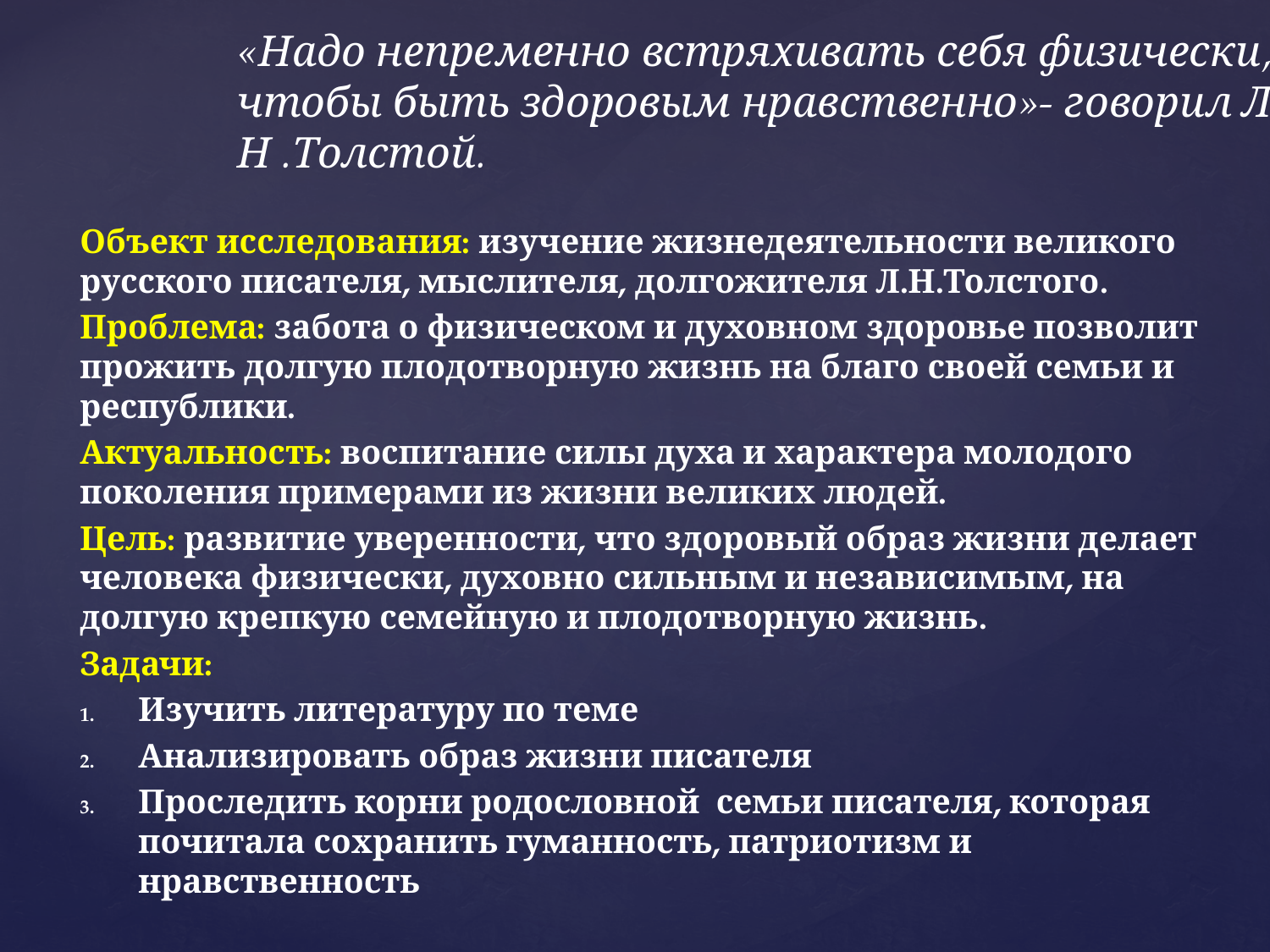

# «Надо непременно встряхивать себя физически, чтобы быть здоровым нравственно»- говорил Л. Н .Толстой.
Объект исследования: изучение жизнедеятельности великого русского писателя, мыслителя, долгожителя Л.Н.Толстого.
Проблема: забота о физическом и духовном здоровье позволит прожить долгую плодотворную жизнь на благо своей семьи и республики.
Актуальность: воспитание силы духа и характера молодого поколения примерами из жизни великих людей.
Цель: развитие уверенности, что здоровый образ жизни делает человека физически, духовно сильным и независимым, на долгую крепкую семейную и плодотворную жизнь.
Задачи:
Изучить литературу по теме
Анализировать образ жизни писателя
Проследить корни родословной  семьи писателя, которая почитала сохранить гуманность, патриотизм и нравственность